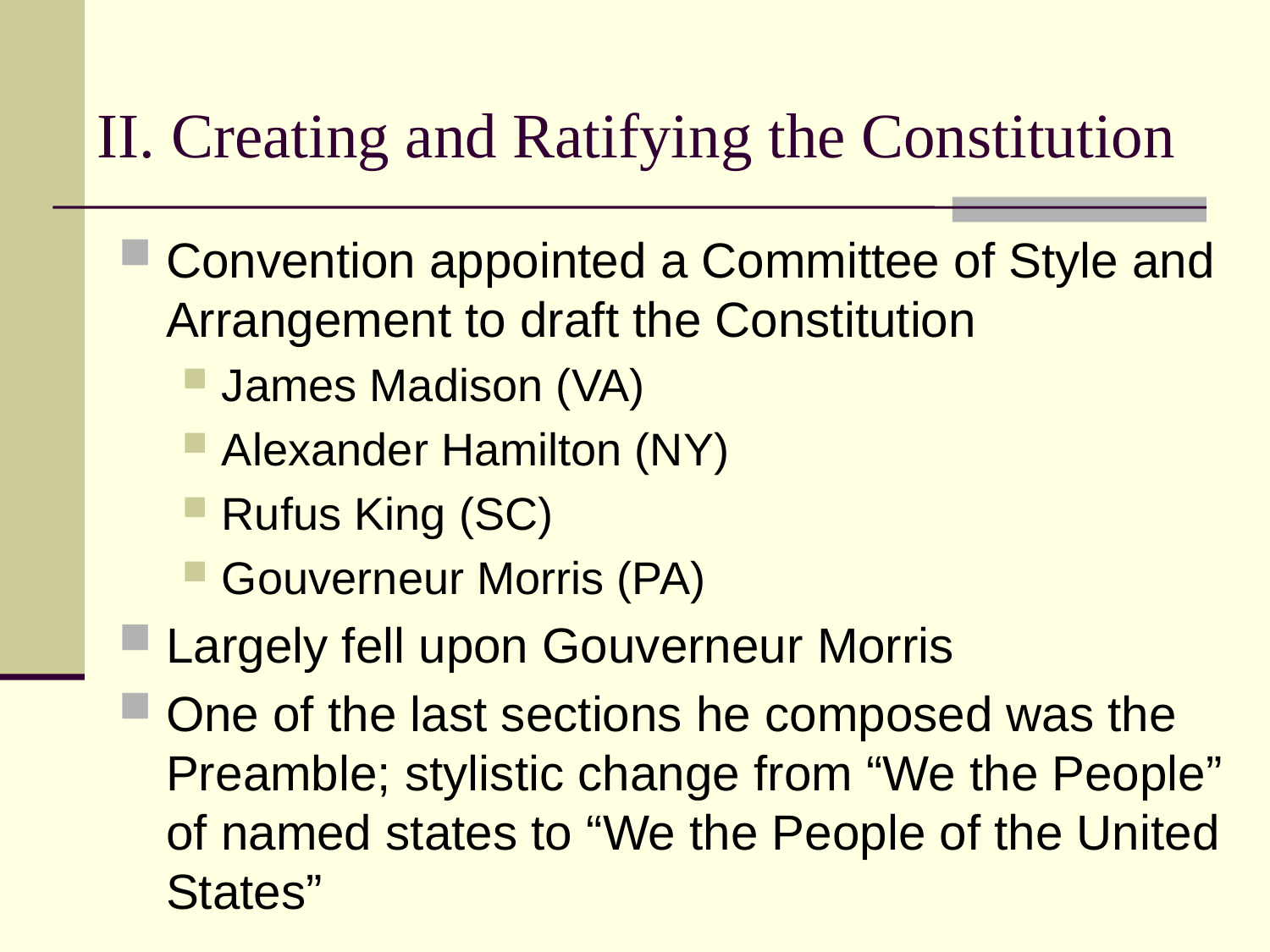

# II. Creating and Ratifying the Constitution
Convention appointed a Committee of Style and Arrangement to draft the Constitution
James Madison (VA)
Alexander Hamilton (NY)
Rufus King (SC)
Gouverneur Morris (PA)
Largely fell upon Gouverneur Morris
One of the last sections he composed was the Preamble; stylistic change from “We the People” of named states to “We the People of the United States”